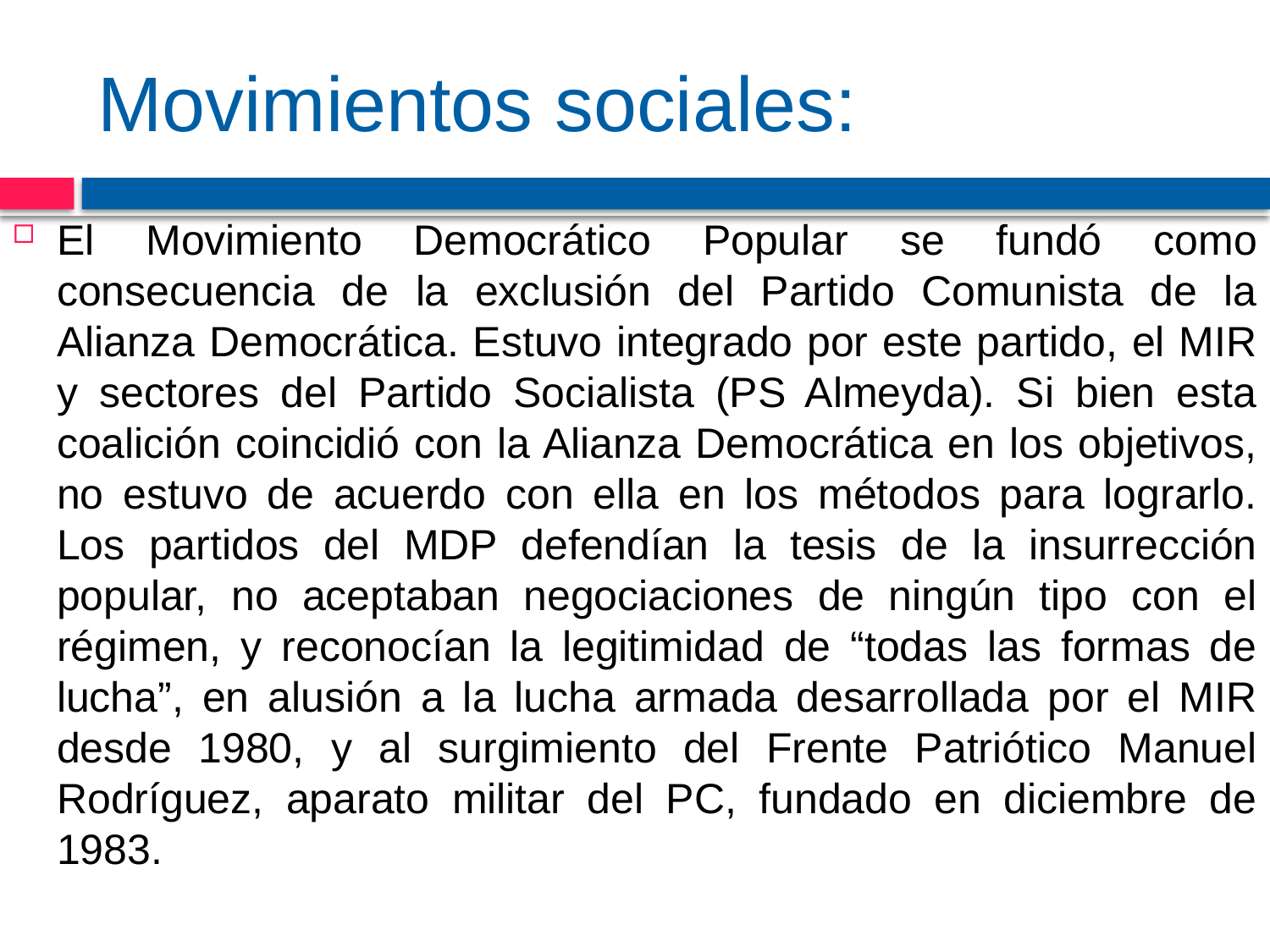

# Movimientos sociales:
El Movimiento Democrático Popular se fundó como consecuencia de la exclusión del Partido Comunista de la Alianza Democrática. Estuvo integrado por este partido, el MIR y sectores del Partido Socialista (PS Almeyda). Si bien esta coalición coincidió con la Alianza Democrática en los objetivos, no estuvo de acuerdo con ella en los métodos para lograrlo. Los partidos del MDP defendían la tesis de la insurrección popular, no aceptaban negociaciones de ningún tipo con el régimen, y reconocían la legitimidad de “todas las formas de lucha”, en alusión a la lucha armada desarrollada por el MIR desde 1980, y al surgimiento del Frente Patriótico Manuel Rodríguez, aparato militar del PC, fundado en diciembre de 1983.